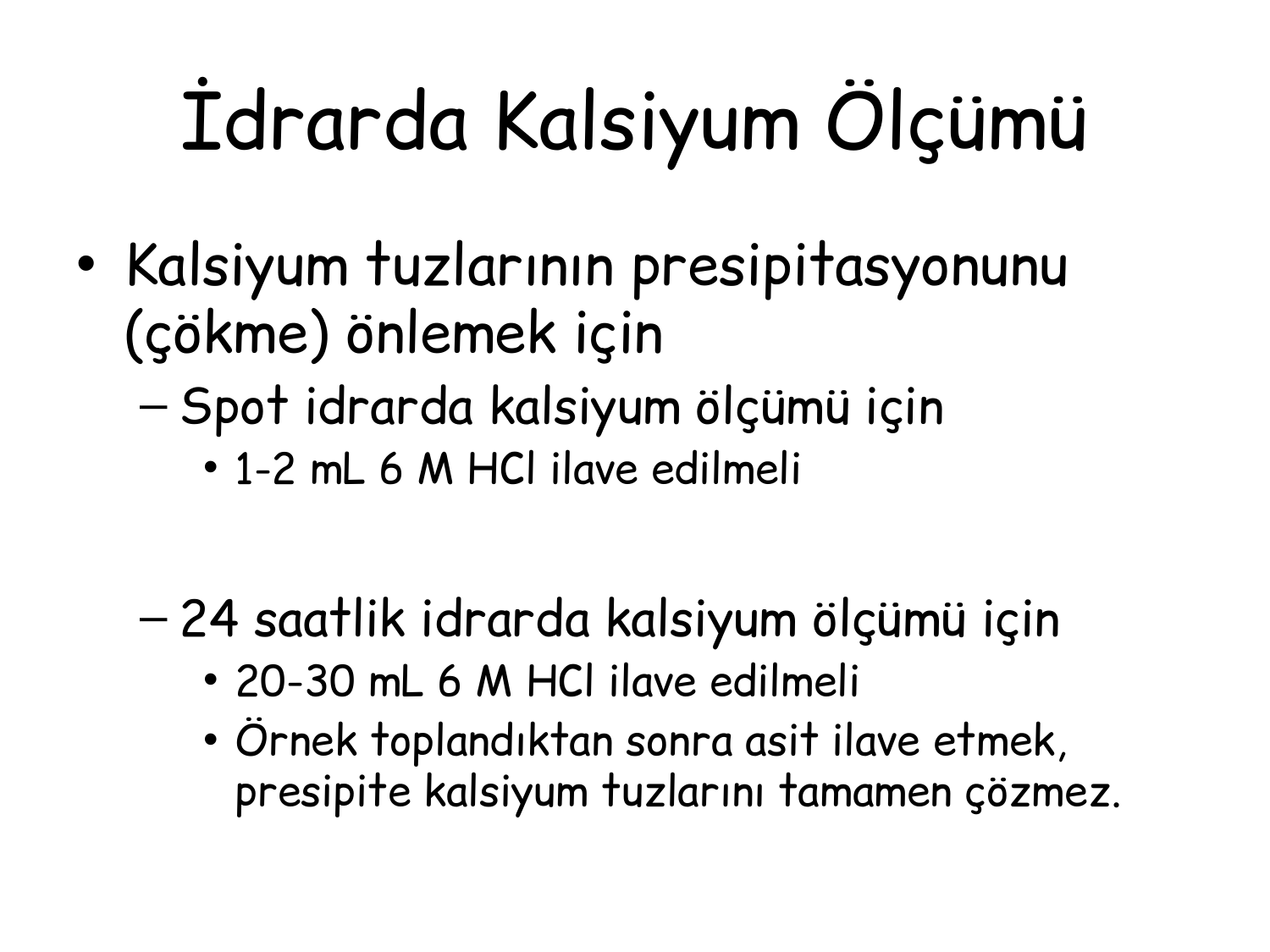

# İdrarda Kalsiyum Ölçümü
Kalsiyum tuzlarının presipitasyonunu (çökme) önlemek için
Spot idrarda kalsiyum ölçümü için
1-2 mL 6 M HCl ilave edilmeli

24 saatlik idrarda kalsiyum ölçümü için
20-30 mL 6 M HCl ilave edilmeli
Örnek toplandıktan sonra asit ilave etmek, presipite kalsiyum tuzlarını tamamen çözmez.